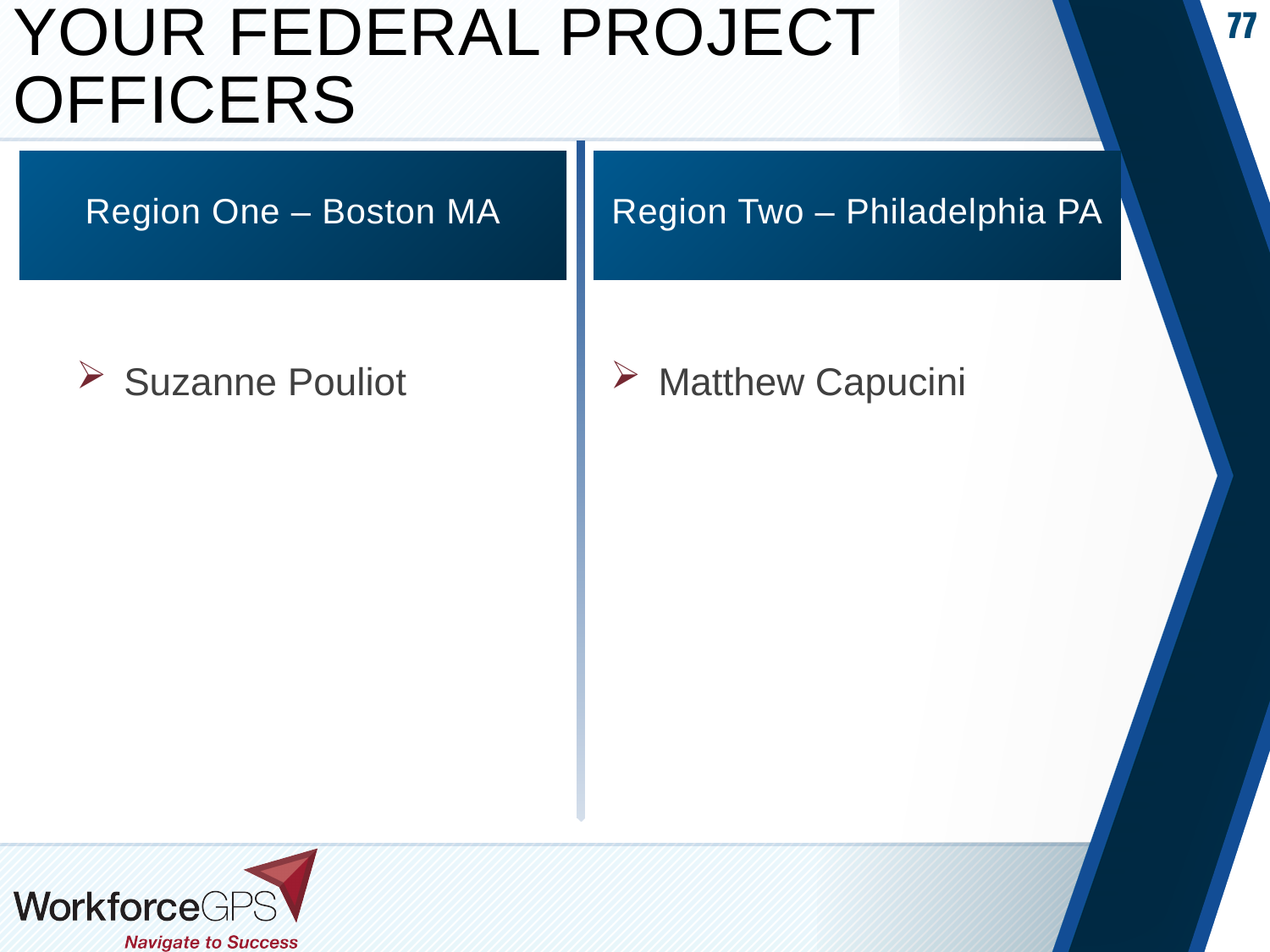

# Your Federal Project Officers
Region One – Boston MA
Region Two – Philadelphia PA
Suzanne Pouliot
Matthew Capucini